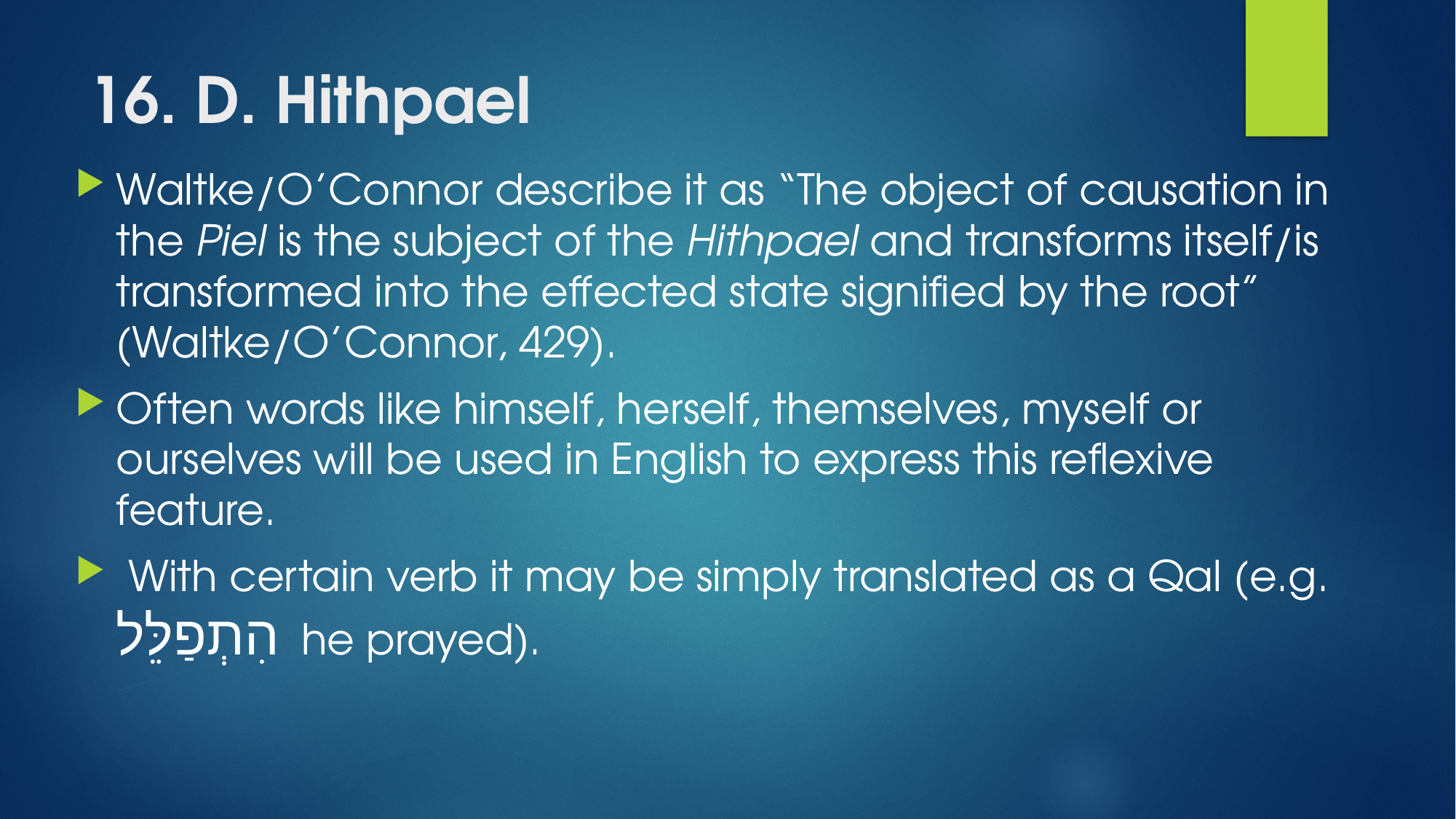

# 16. D. Hithpael
Waltke/O’Connor describe it as “The object of causation in the Piel is the subject of the Hithpael and transforms itself/is transformed into the effected state signified by the root” (Waltke/O’Connor, 429).
Often words like himself, herself, themselves, myself or ourselves will be used in English to express this reflexive feature.
 With certain verb it may be simply translated as a Qal (e.g.  הִתְפַלֵּל  he prayed).